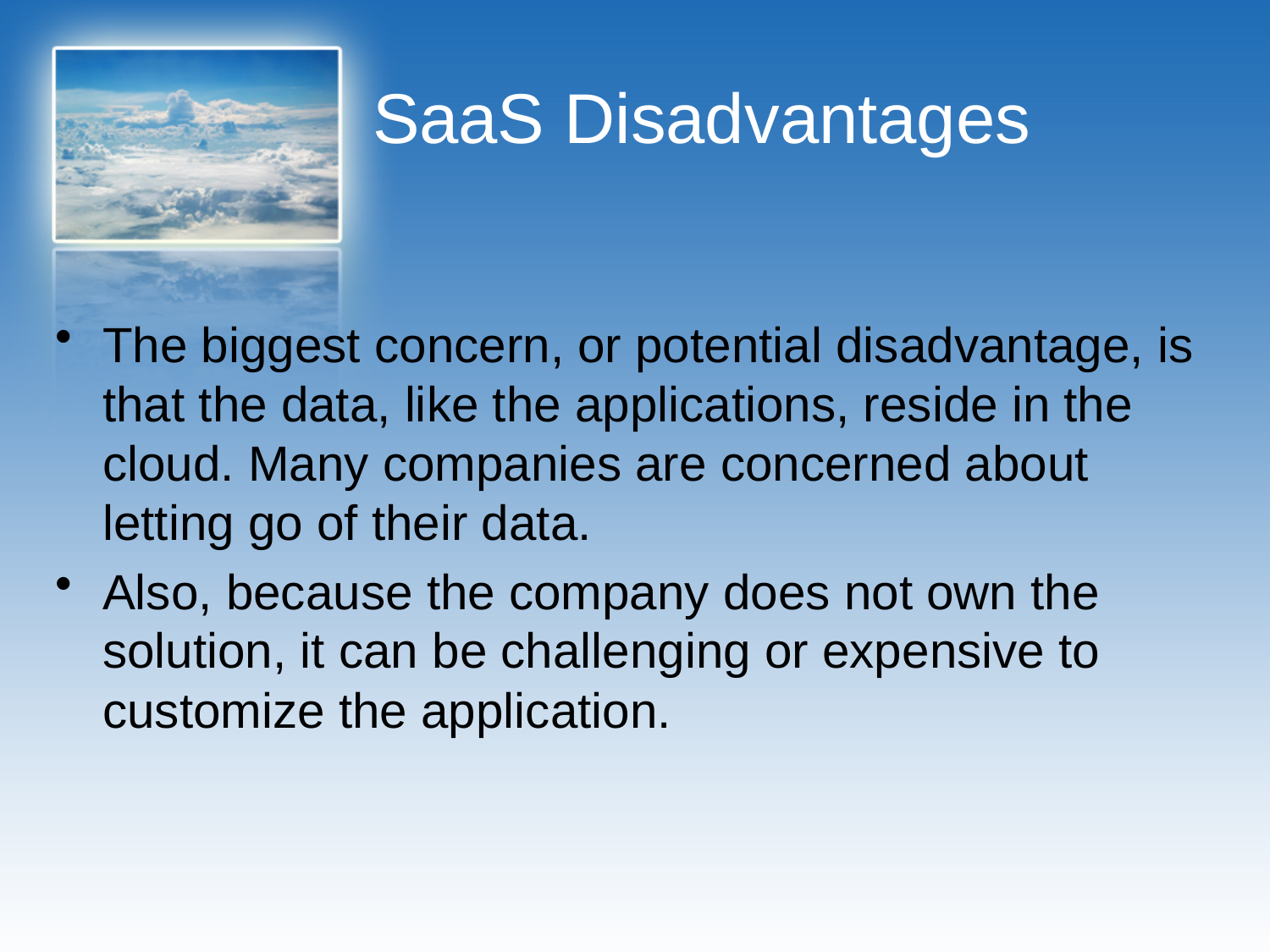

# SaaS Disadvantages
The biggest concern, or potential disadvantage, is that the data, like the applications, reside in the cloud. Many companies are concerned about letting go of their data.
Also, because the company does not own the solution, it can be challenging or expensive to customize the application.